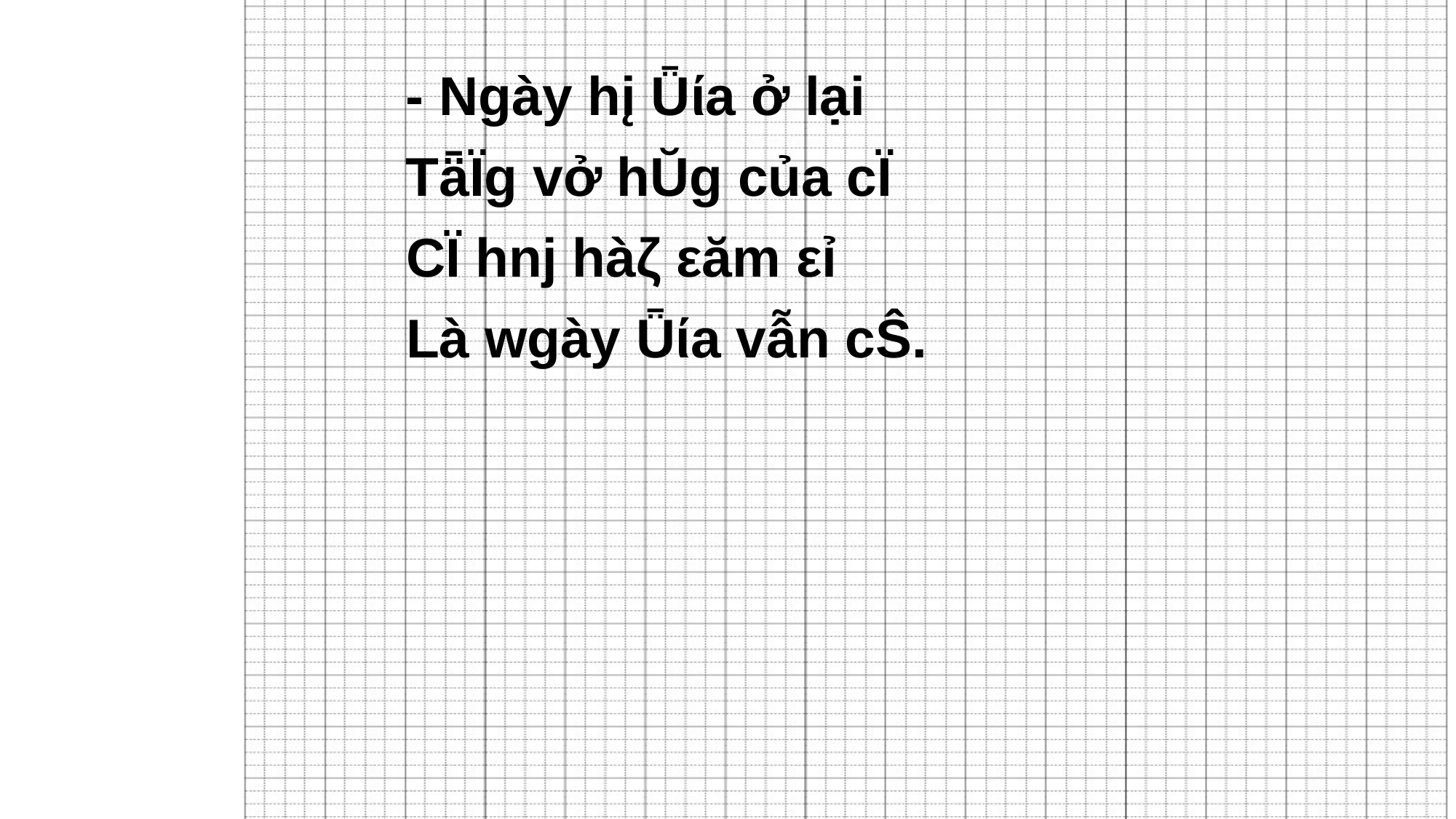

- Ngày hį Ǖίa ở lại
TǟΪg vở hŬg của cΪ
CΪ hǌ hàζ εăm εỉ
Là wgày Ǖίa vẫn cŜ.